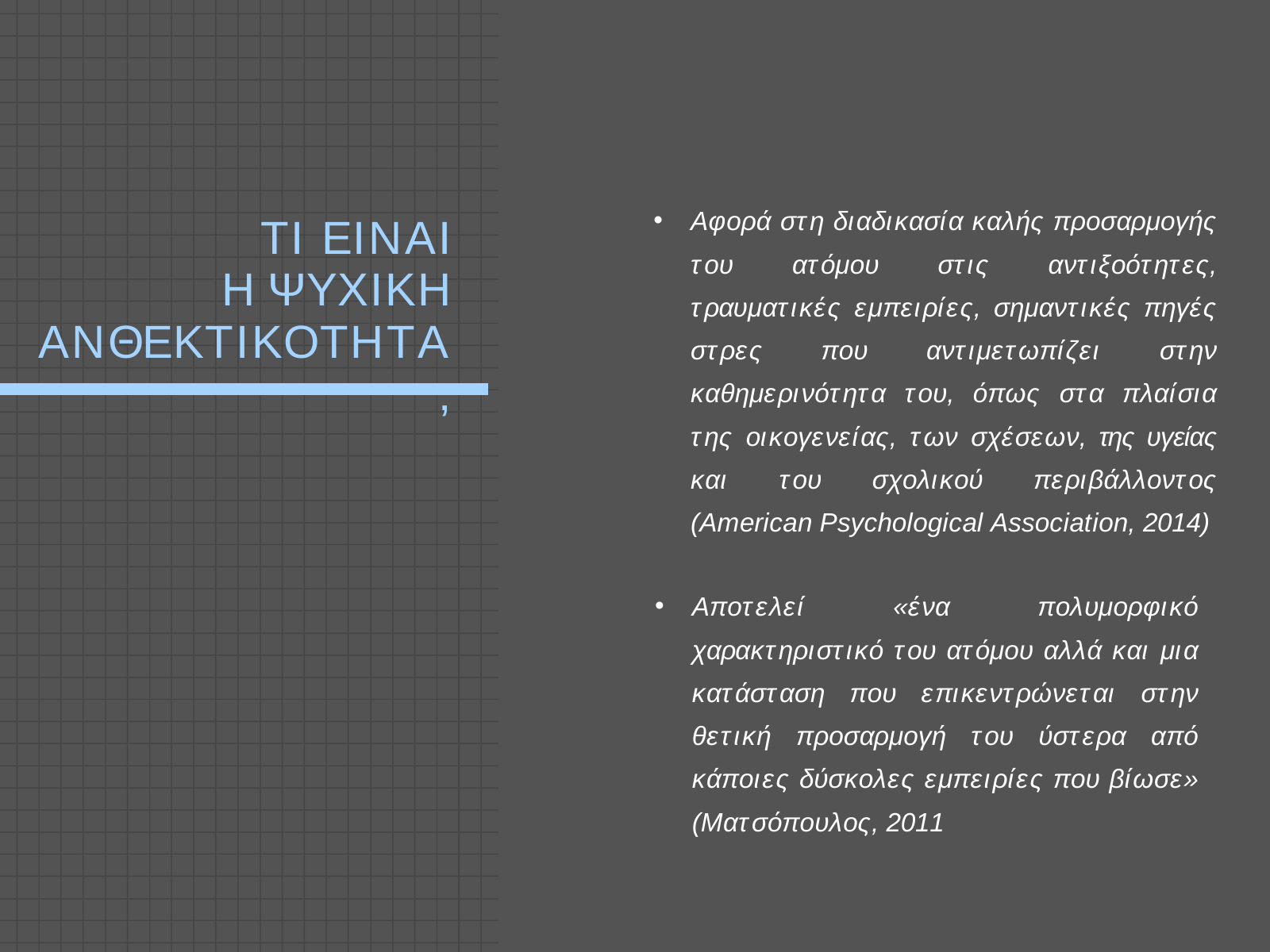

Aφορά στη διαδικασία καλής προσαρμογής του ατόμου στις αντιξοότητες, τραυματικές εμπειρίες, σημαντικές πηγές στρες που αντιμετωπίζει στην καθημερινότητα του, όπως στα πλαίσια της οικογενείας, των σχέσεων, της υγείας και του σχολικού περιβάλλοντος (American Psychological Association, 2014)
ΤΙ ΕΙΝΑΙ Η ΨΥΧΙΚΗ ΑΝΘΕΚΤΙΚΟΤΗΤΑ;

Aποτελεί «ένα πολυμορφικό χαρακτηριστικό του ατόμου αλλά και μια κατάσταση που επικεντρώνεται στην θετική προσαρμογή του ύστερα από κάποιες δύσκολες εμπειρίες που βίωσε» (Ματσόπουλος, 2011